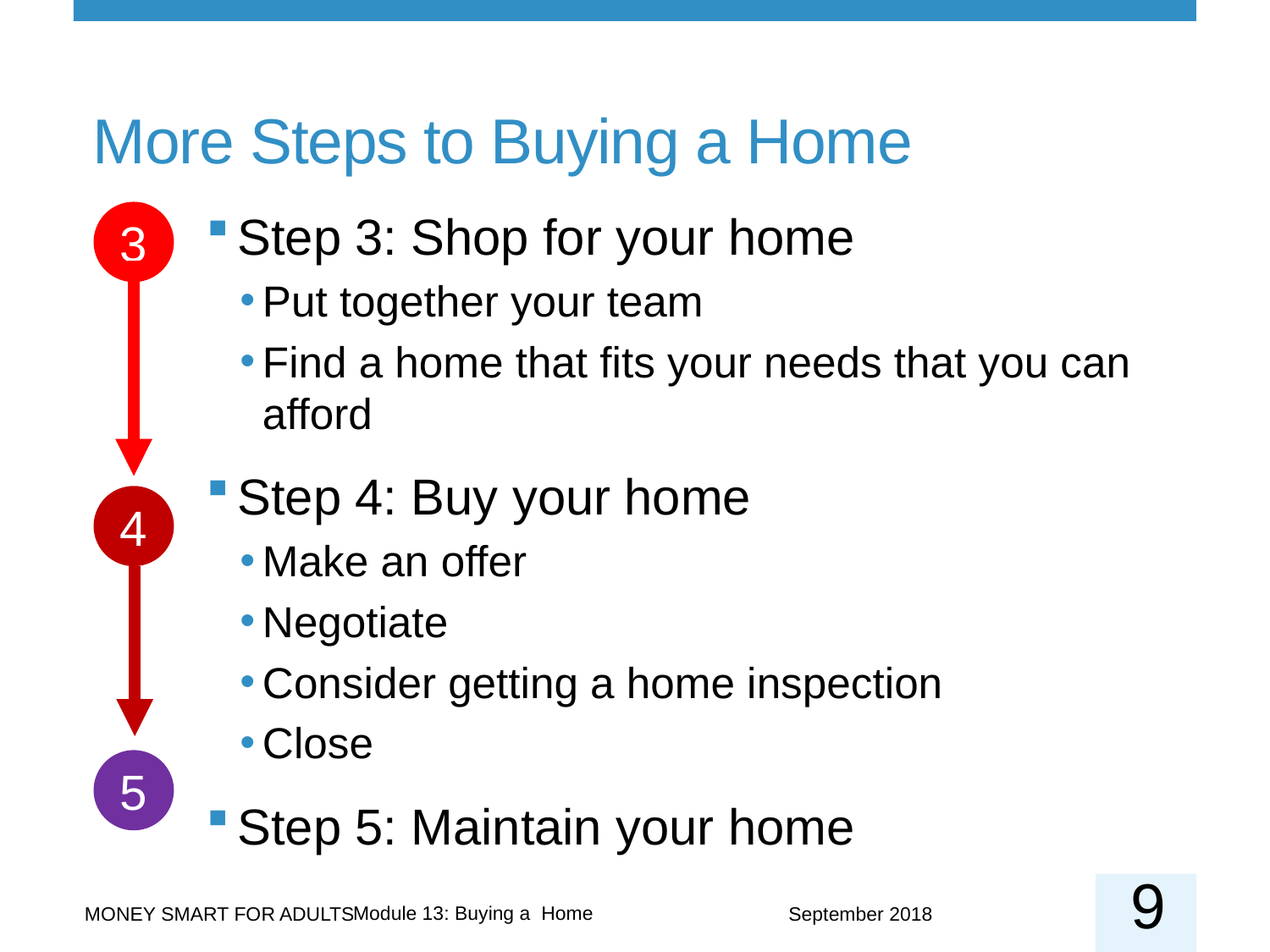

# More Steps to Buying a Home
Step 3: Shop for your home
Put together your team
Find a home that fits your needs that you can afford
Step 4: Buy your home
Make an offer
Negotiate
Consider getting a home inspection
Close
Step 5: Maintain your home

3
4
5
9